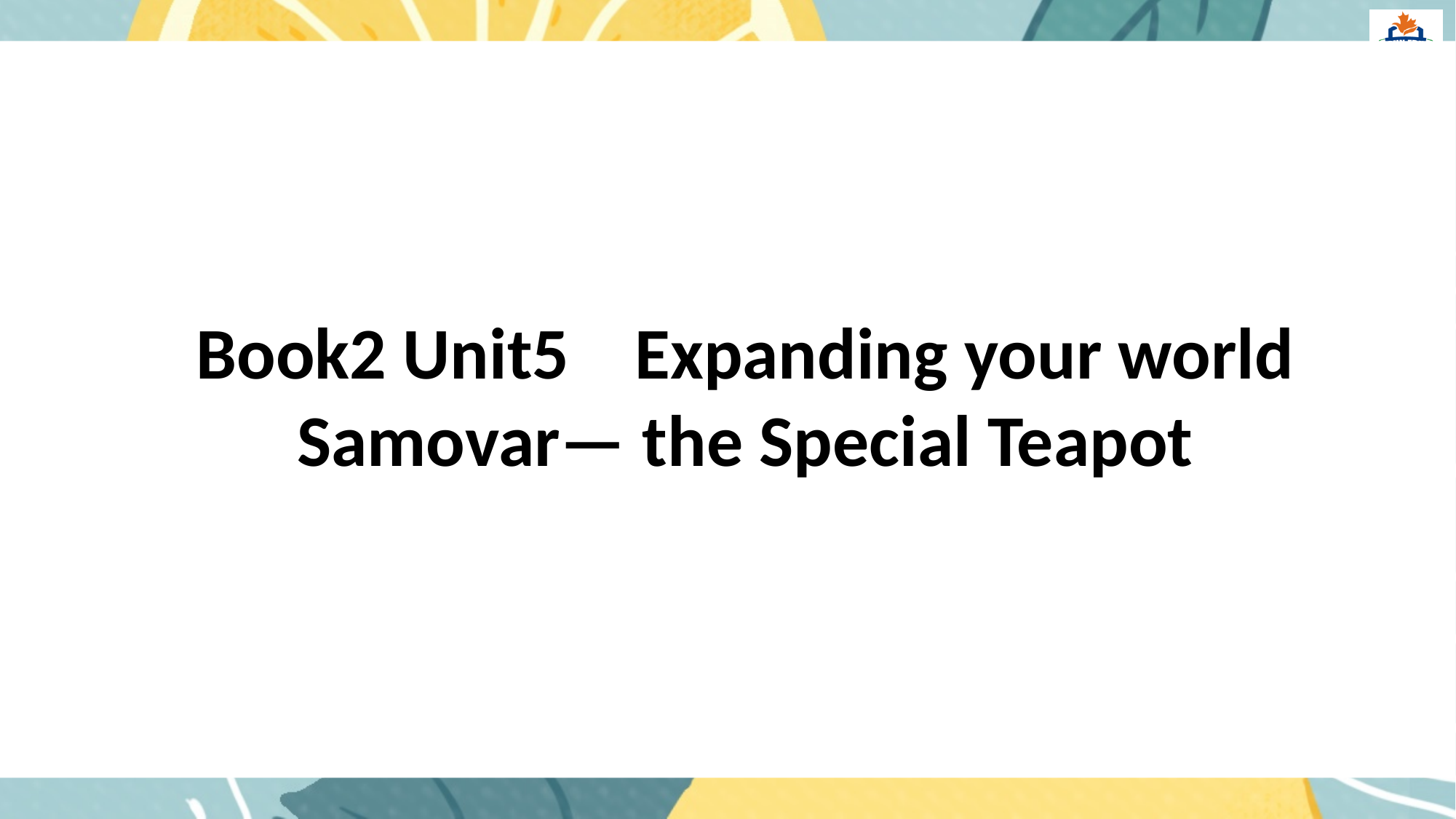

Book2 Unit5    Expanding your world
Samovar— the Special Teapot